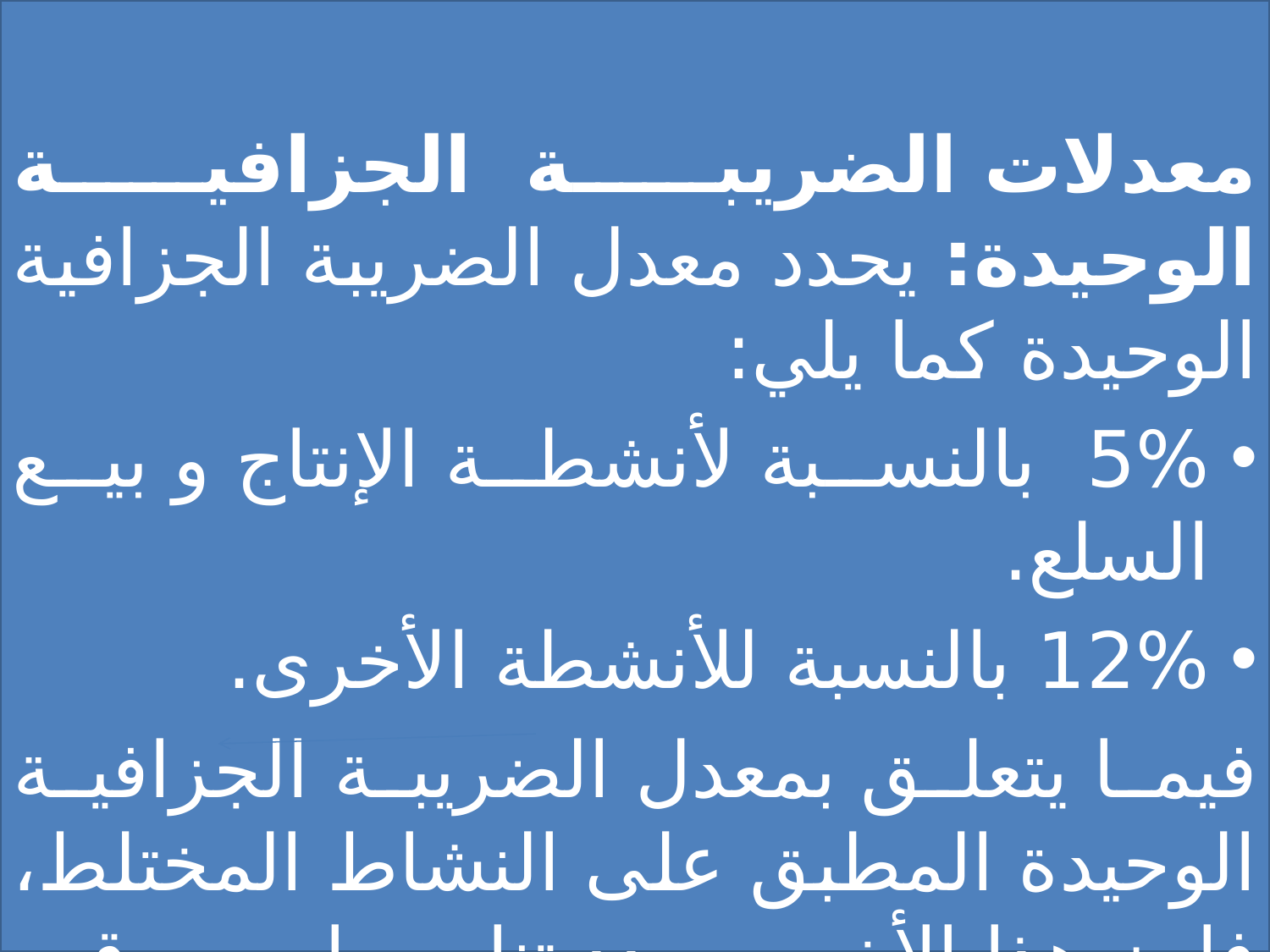

معدلات الضريبة  الجزافية الوحيدة: يحدد معدل الضريبة الجزافية الوحيدة كما يلي:
5%  بالنسبة لأنشطة الإنتاج و بيع السلع.
12% بالنسبة للأنشطة الأخرى.
فيما يتعلق بمعدل الضريبة الجزافية الوحيدة المطبق على النشاط المختلط، فإن هذا الأخير يحدد تناسبيا مع رقم الأعمال الموافق لكل نشاط.